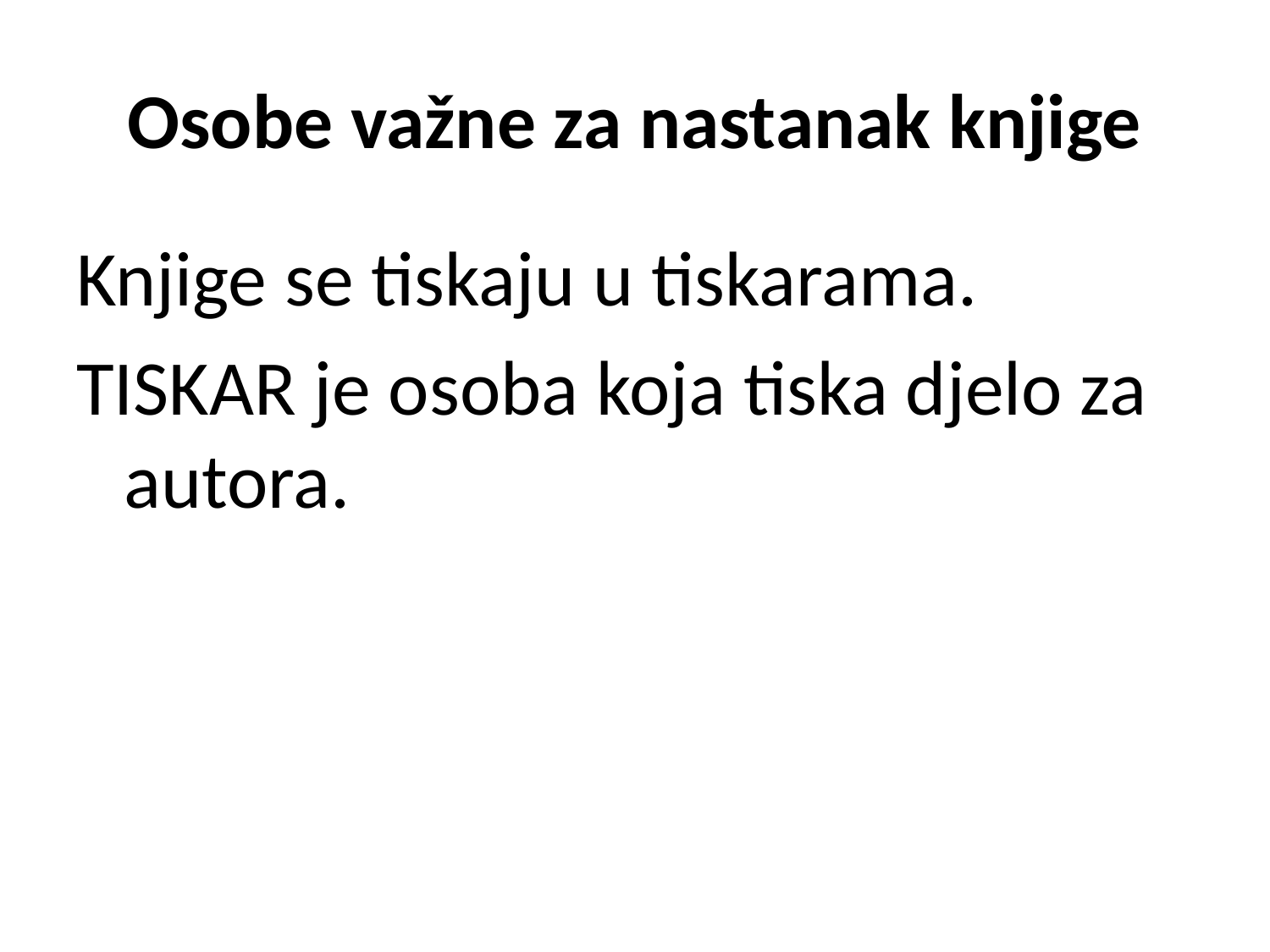

# Osobe važne za nastanak knjige
Knjige se tiskaju u tiskarama.
TISKAR je osoba koja tiska djelo za autora.